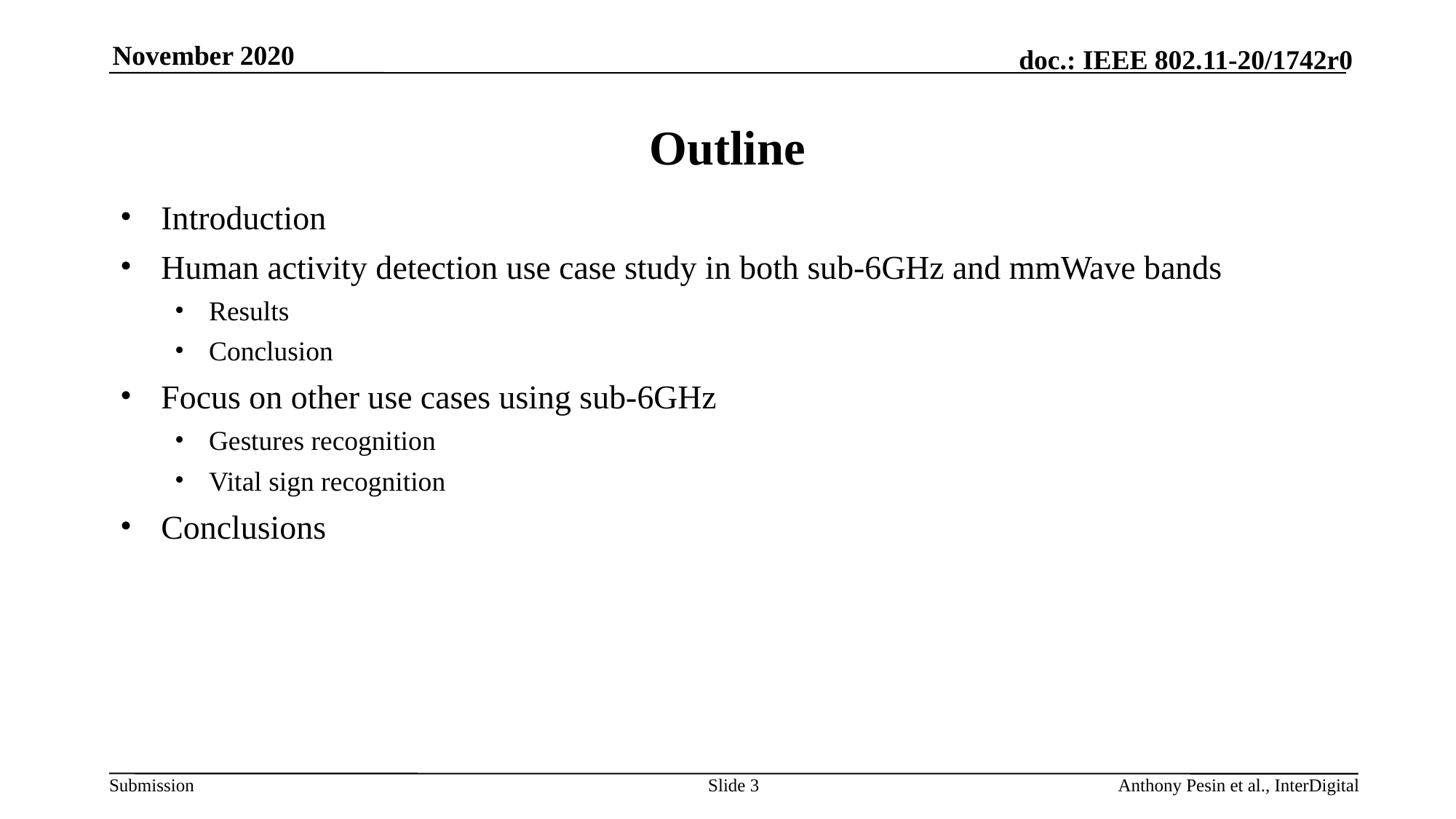

# Outline
Introduction
Human activity detection use case study in both sub-6GHz and mmWave bands
Results
Conclusion
Focus on other use cases using sub-6GHz
Gestures recognition
Vital sign recognition
Conclusions
Slide 3
Anthony Pesin et al., InterDigital